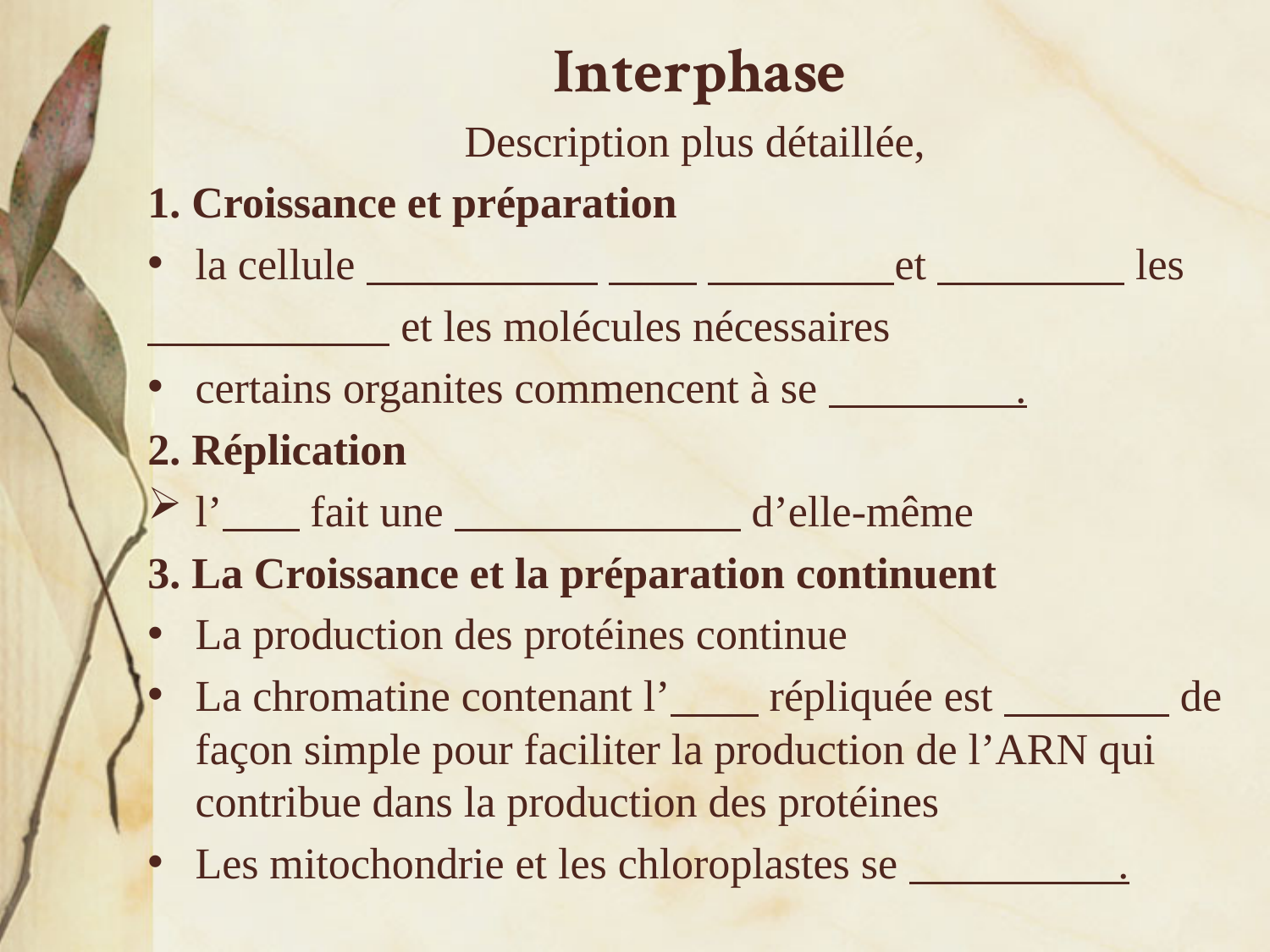

# Interphase
Description plus détaillée,
1. Croissance et préparation
la cellule                                                 et                   les
                       et les molécules nécessaires
certains organites commencent à se                  .
2. Réplication
l’        fait une                            d’elle-même
3. La Croissance et la préparation continuent
La production des protéines continue
La chromatine contenant l’         répliquée est                 de façon simple pour faciliter la production de l’ARN qui contribue dans la production des protéines
Les mitochondrie et les chloroplastes se                    .